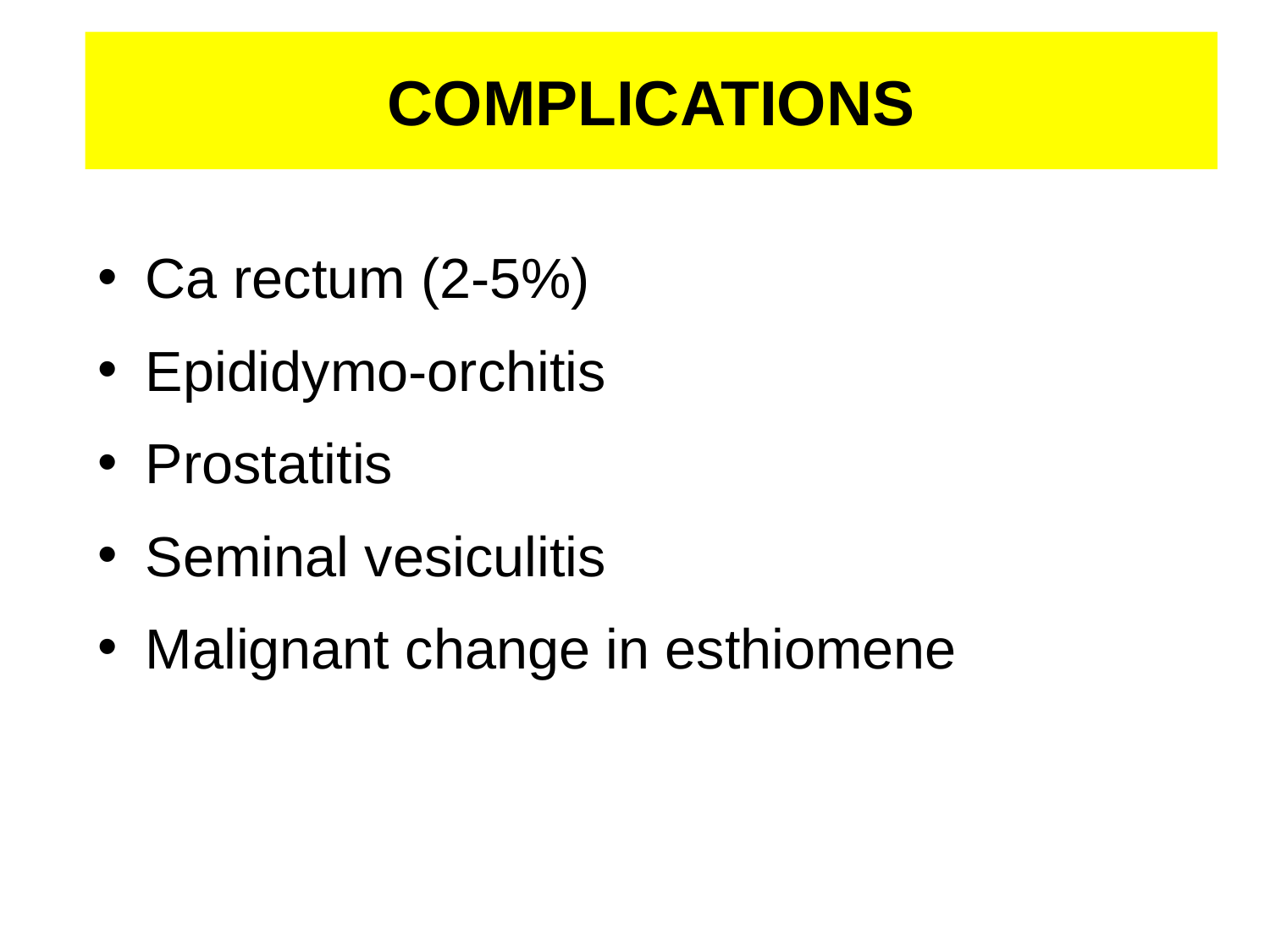

# COMPLICATIONS
Ca rectum (2-5%)
Epididymo-orchitis
Prostatitis
Seminal vesiculitis
Malignant change in esthiomene